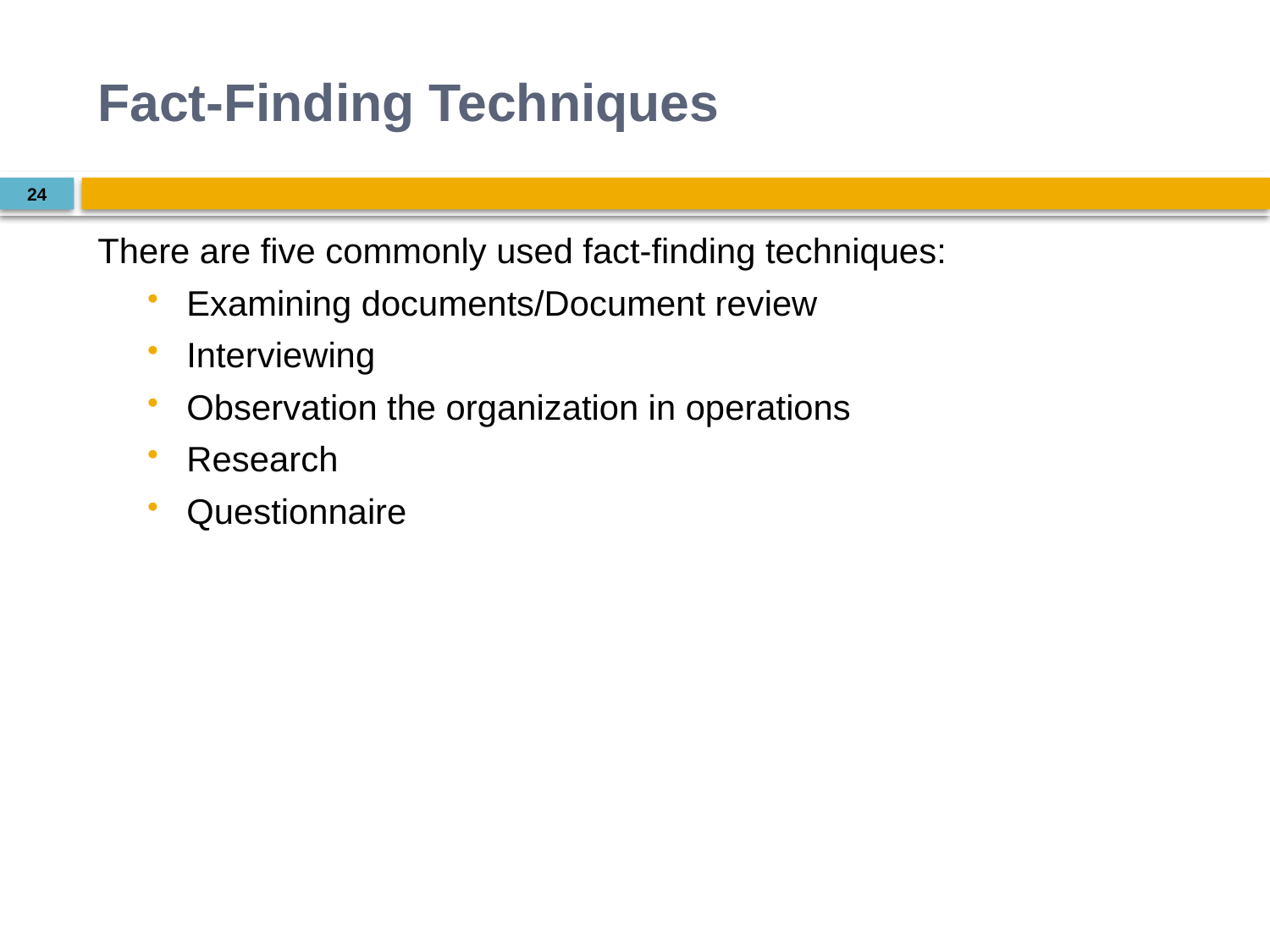

# Fact-Finding Techniques
24
There are five commonly used fact-finding techniques:
Examining documents/Document review
Interviewing
Observation the organization in operations
Research
Questionnaire